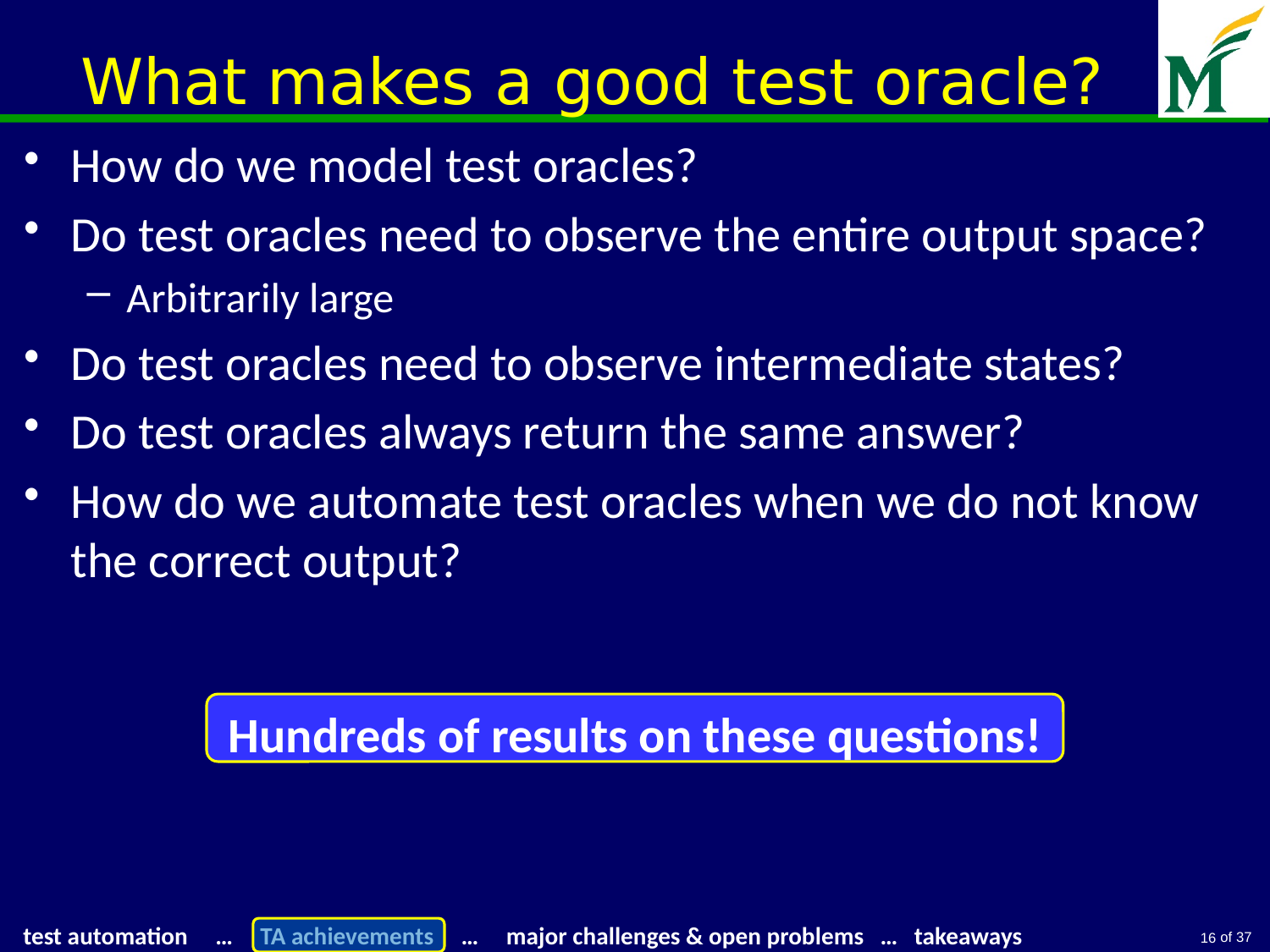

# What makes a good test oracle?
How do we model test oracles?
Do test oracles need to observe the entire output space?
Arbitrarily large
Do test oracles need to observe intermediate states?
Do test oracles always return the same answer?
How do we automate test oracles when we do not know the correct output?
Hundreds of results on these questions!

16